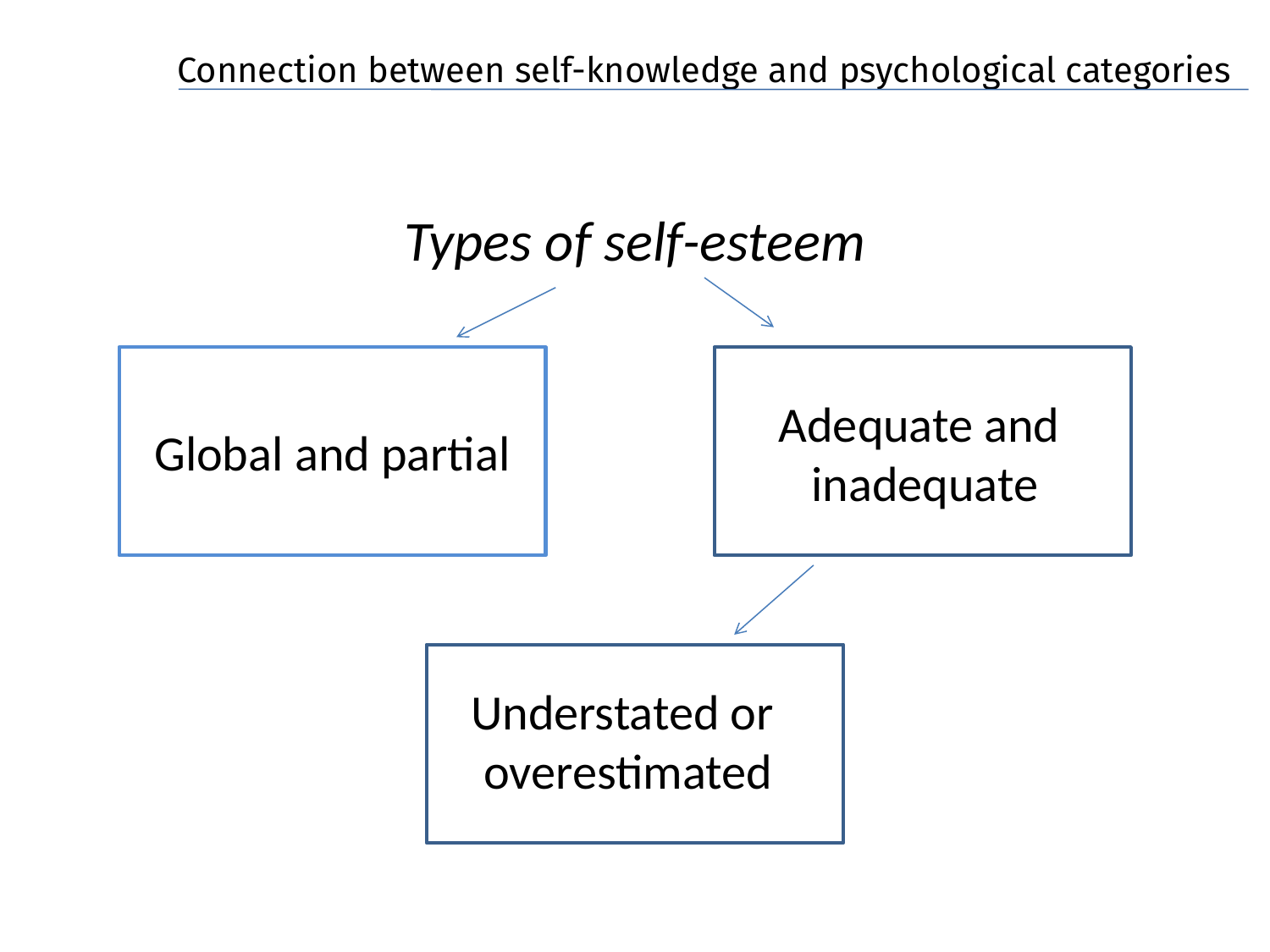

# Connection between self-knowledge and psychological categories

Types of self-esteem

Global and partial

Adequate and
inadequate

Understated or
overestimated